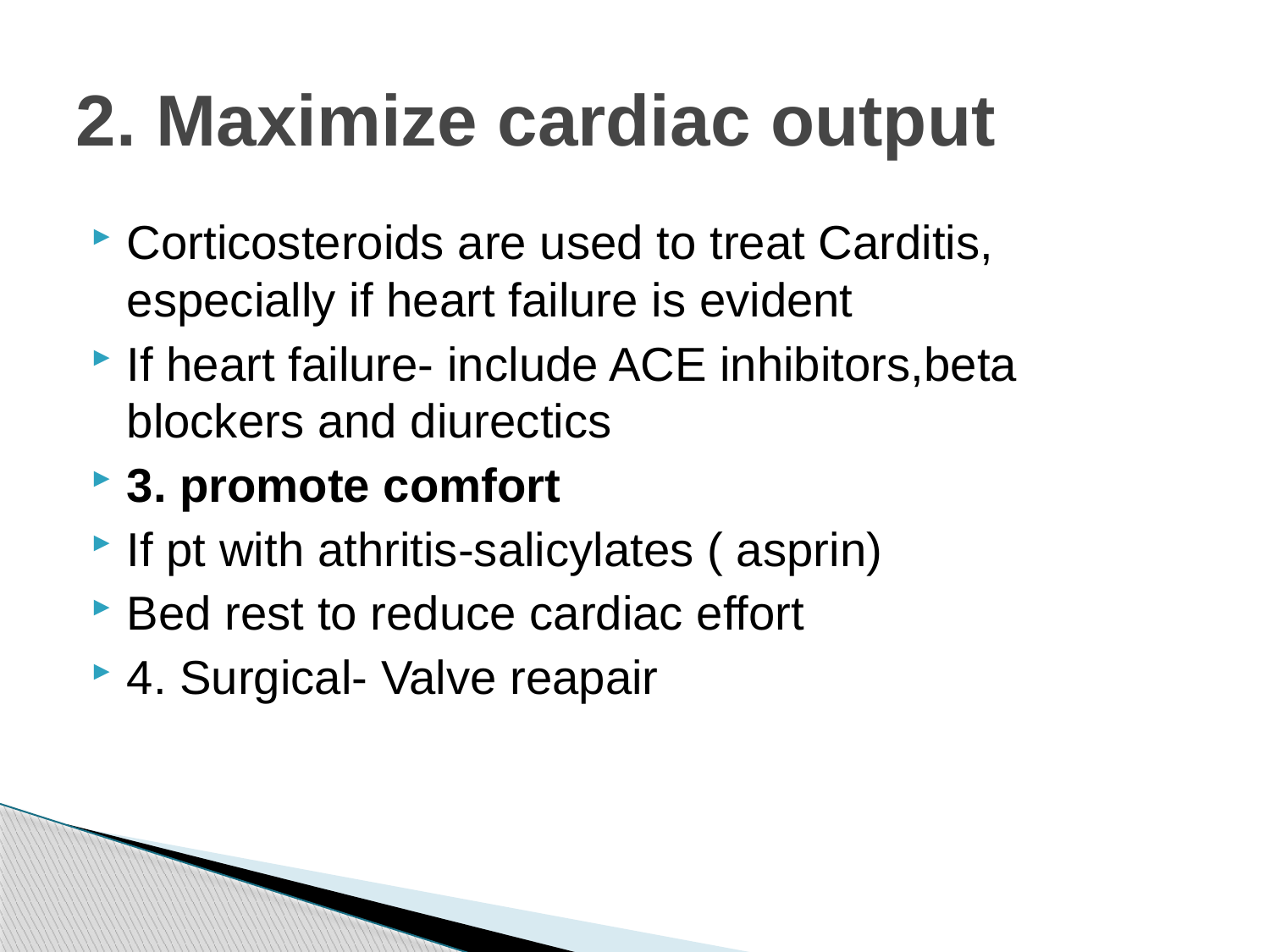

# 2. Maximize cardiac output
Corticosteroids are used to treat Carditis, especially if heart failure is evident
If heart failure- include ACE inhibitors,beta blockers and diurectics
3. promote comfort
If pt with athritis-salicylates ( asprin)
Bed rest to reduce cardiac effort
4. Surgical- Valve reapair